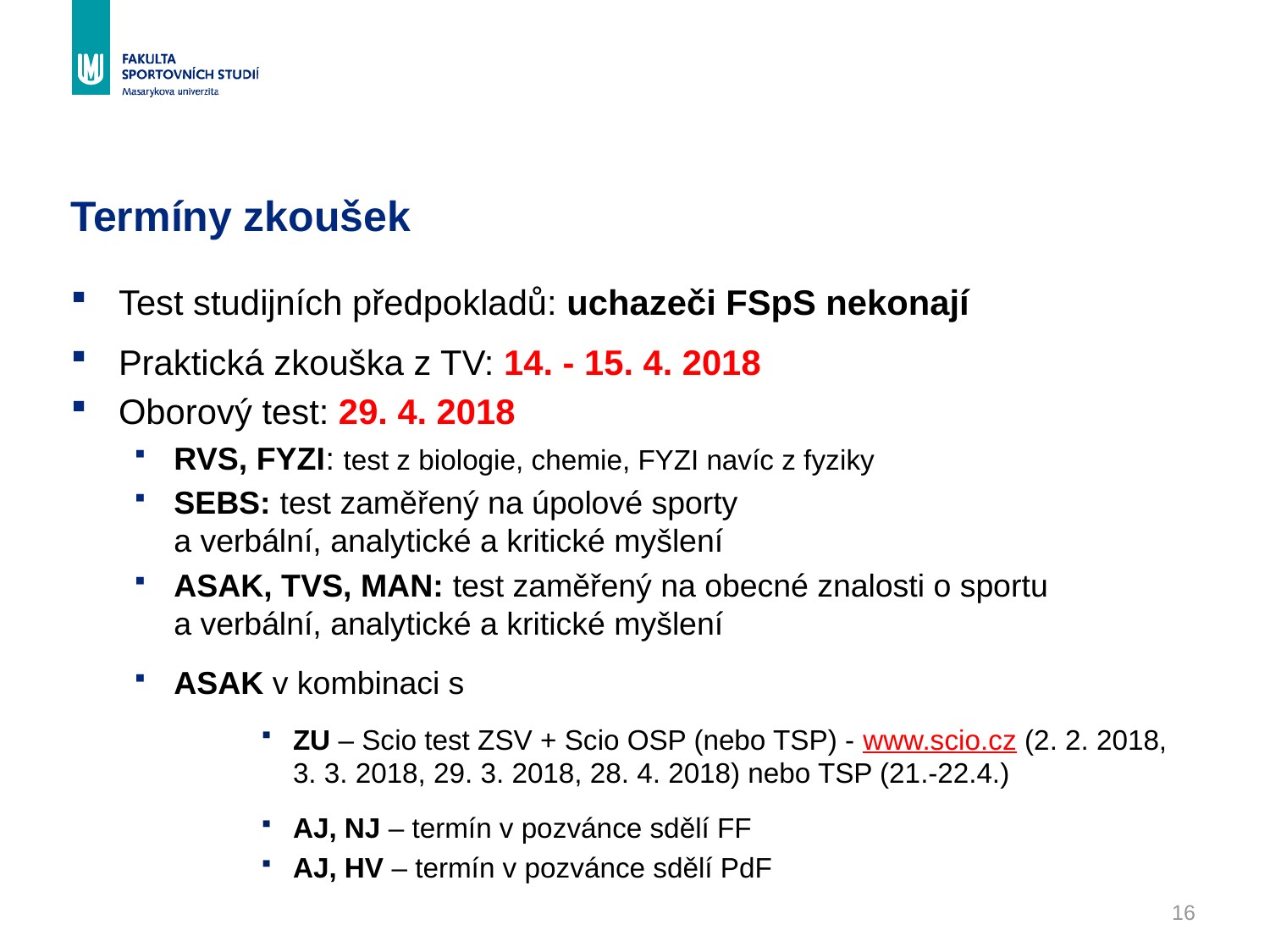

# Termíny zkoušek
Test studijních předpokladů: uchazeči FSpS nekonají
Praktická zkouška z TV: 14. - 15. 4. 2018
Oborový test: 29. 4. 2018
RVS, FYZI: test z biologie, chemie, FYZI navíc z fyziky
SEBS: test zaměřený na úpolové sporty
a verbální, analytické a kritické myšlení
ASAK, TVS, MAN: test zaměřený na obecné znalosti o sportu
a verbální, analytické a kritické myšlení
ASAK v kombinaci s
ZU – Scio test ZSV + Scio OSP (nebo TSP) - www.scio.cz (2. 2. 2018, 3. 3. 2018, 29. 3. 2018, 28. 4. 2018) nebo TSP (21.-22.4.)
AJ, NJ – termín v pozvánce sdělí FF
AJ, HV – termín v pozvánce sdělí PdF

16